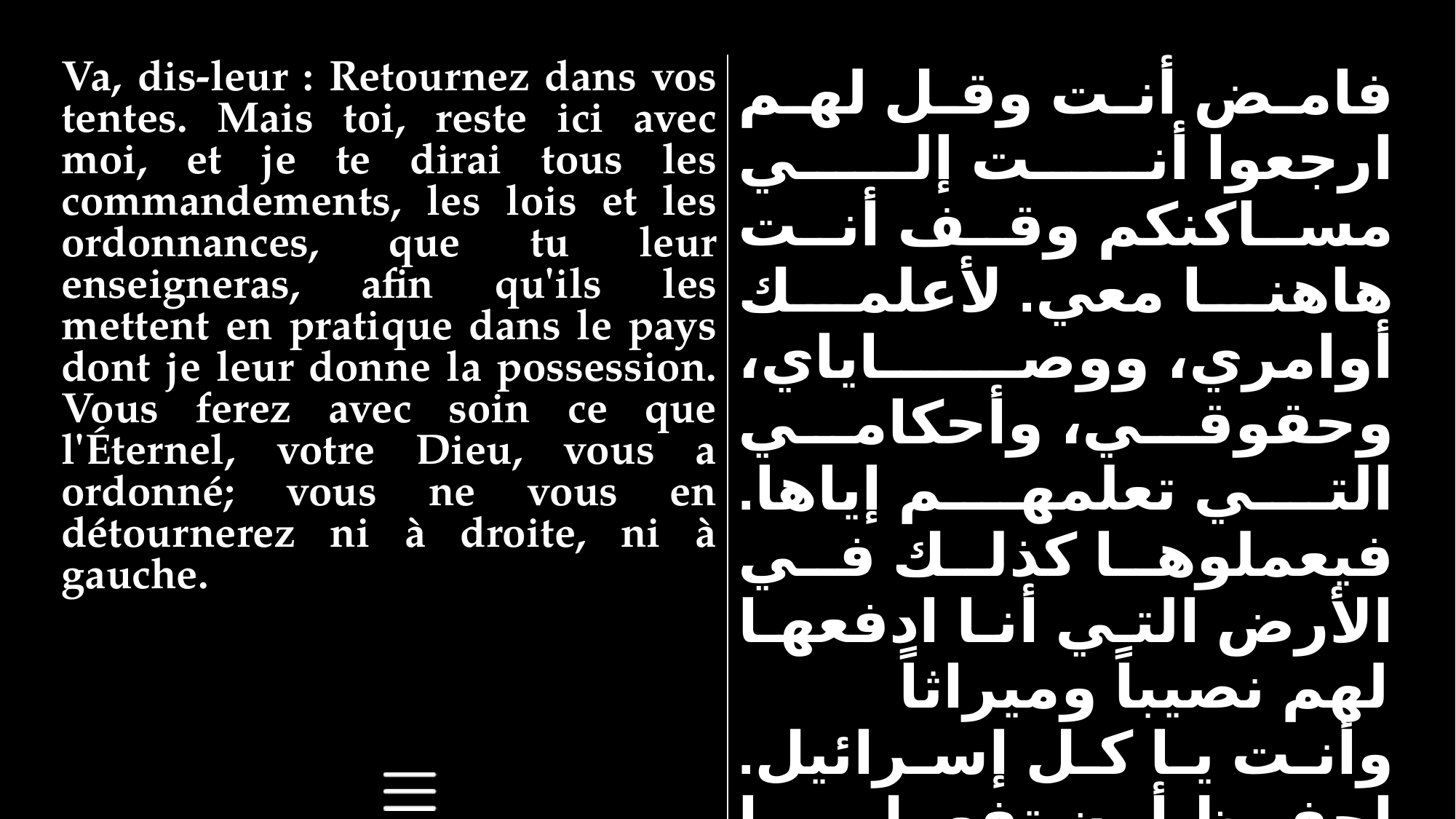

| Va, dis-leur : Retournez dans vos tentes. Mais toi, reste ici avec moi, et je te dirai tous les commandements, les lois et les ordonnances, que tu leur enseigneras, afin qu'ils les mettent en pratique dans le pays dont je leur donne la possession. Vous ferez avec soin ce que l'Éternel, votre Dieu, vous a ordonné; vous ne vous en détournerez ni à droite, ni à gauche. | فامض أنت وقل لهم ارجعوا أنت إلي مساكنكم وقف أنت هاهنا معي. لأعلمك أوامري، ووصاياي، وحقوقي، وأحكامي التي تعلمهم إياها. فيعملوها كذلك في الأرض التي أنا ادفعها لهم نصيباً وميراثاً وأنت يا كل إسرائيل. احفظ أن تفعل ما أعطاك الرب إلهك. وكما أمرك الرب إلهك لا تمل به يمنه ولا يسرة |
| --- | --- |